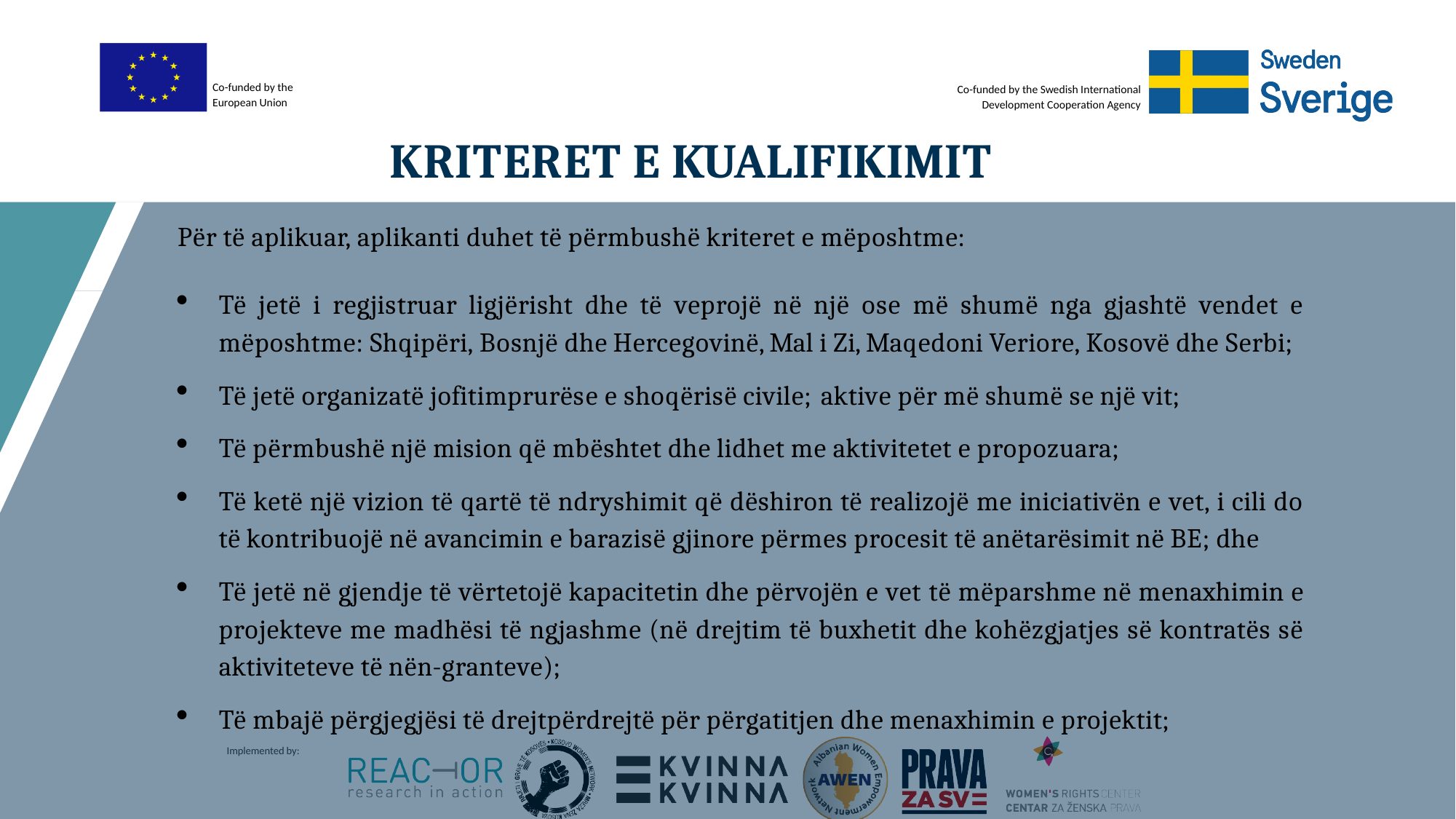

# KRITERET E KUALIFIKIMIT

Për të aplikuar, aplikanti duhet të përmbushë kriteret e mëposhtme:
Të jetë i regjistruar ligjërisht dhe të veprojë në një ose më shumë nga gjashtë vendet e mëposhtme: Shqipëri, Bosnjë dhe Hercegovinë, Mal i Zi, Maqedoni Veriore, Kosovë dhe Serbi;
Të jetë organizatë jofitimprurëse e shoqërisë civile; aktive për më shumë se një vit;
Të përmbushë një mision që mbështet dhe lidhet me aktivitetet e propozuara;
Të ketë një vizion të qartë të ndryshimit që dëshiron të realizojë me iniciativën e vet, i cili do të kontribuojë në avancimin e barazisë gjinore përmes procesit të anëtarësimit në BE; dhe
Të jetë në gjendje të vërtetojë kapacitetin dhe përvojën e vet të mëparshme në menaxhimin e projekteve me madhësi të ngjashme (në drejtim të buxhetit dhe kohëzgjatjes së kontratës së aktiviteteve të nën-granteve);
Të mbajë përgjegjësi të drejtpërdrejtë për përgatitjen dhe menaxhimin e projektit;